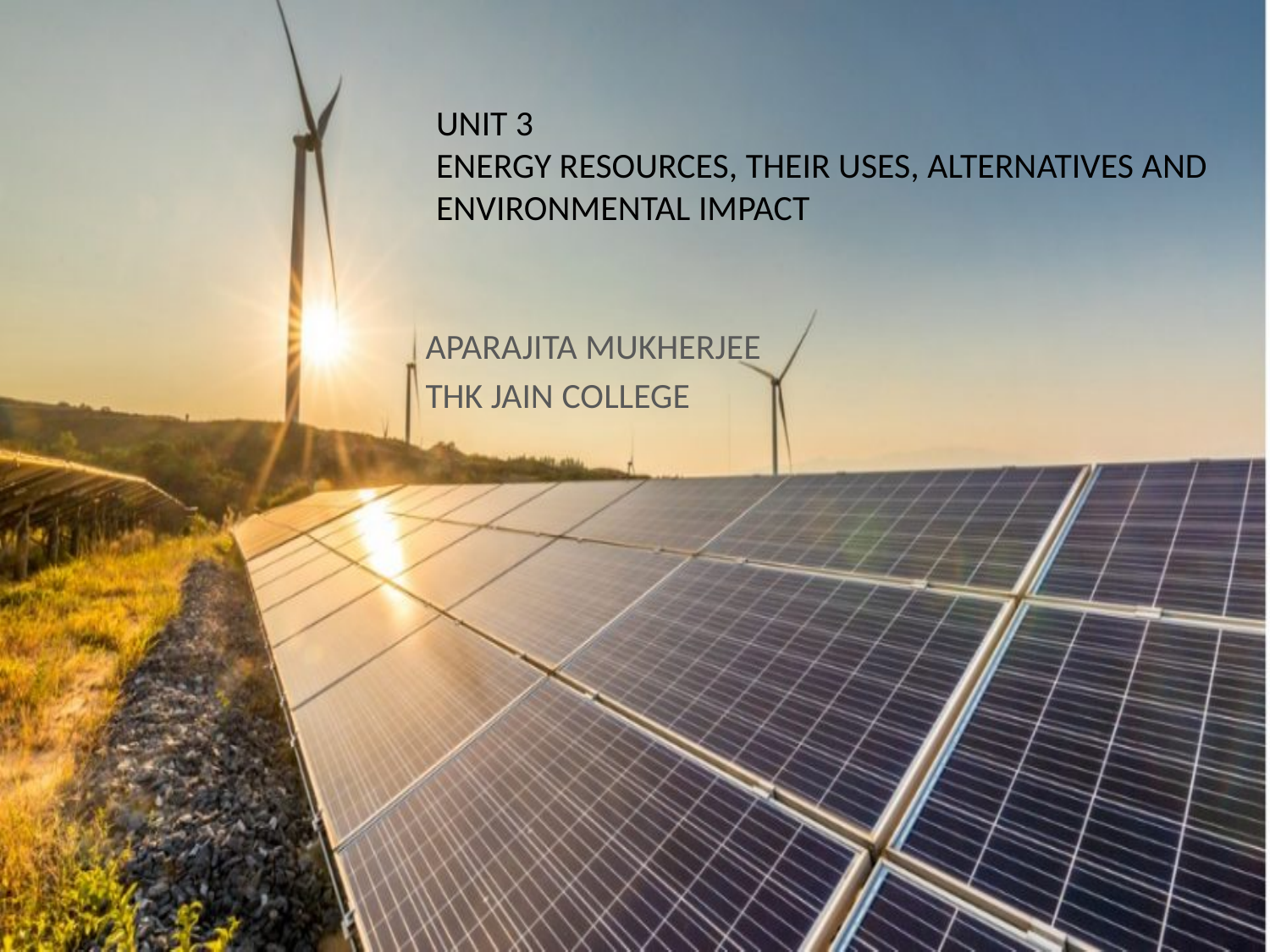

# UNIT 3 ENERGY RESOURCES, THEIR USES, ALTERNATIVES AND ENVIRONMENTAL IMPACT
APARAJITA MUKHERJEE
THK JAIN COLLEGE